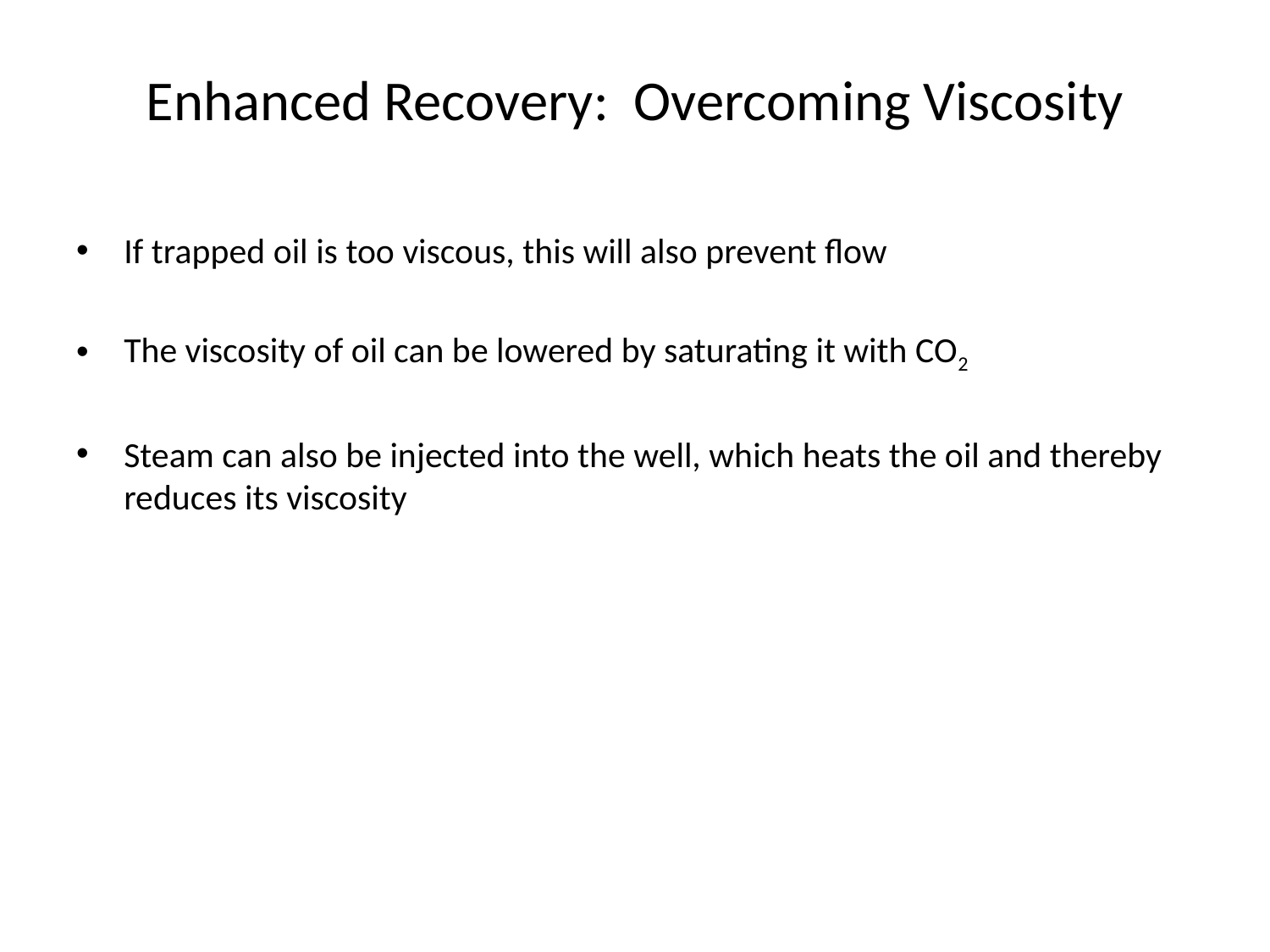

# Enhanced Recovery:  Overcoming Viscosity
If trapped oil is too viscous, this will also prevent flow

The viscosity of oil can be lowered by saturating it with CO2

Steam can also be injected into the well, which heats the oil and thereby reduces its viscosity